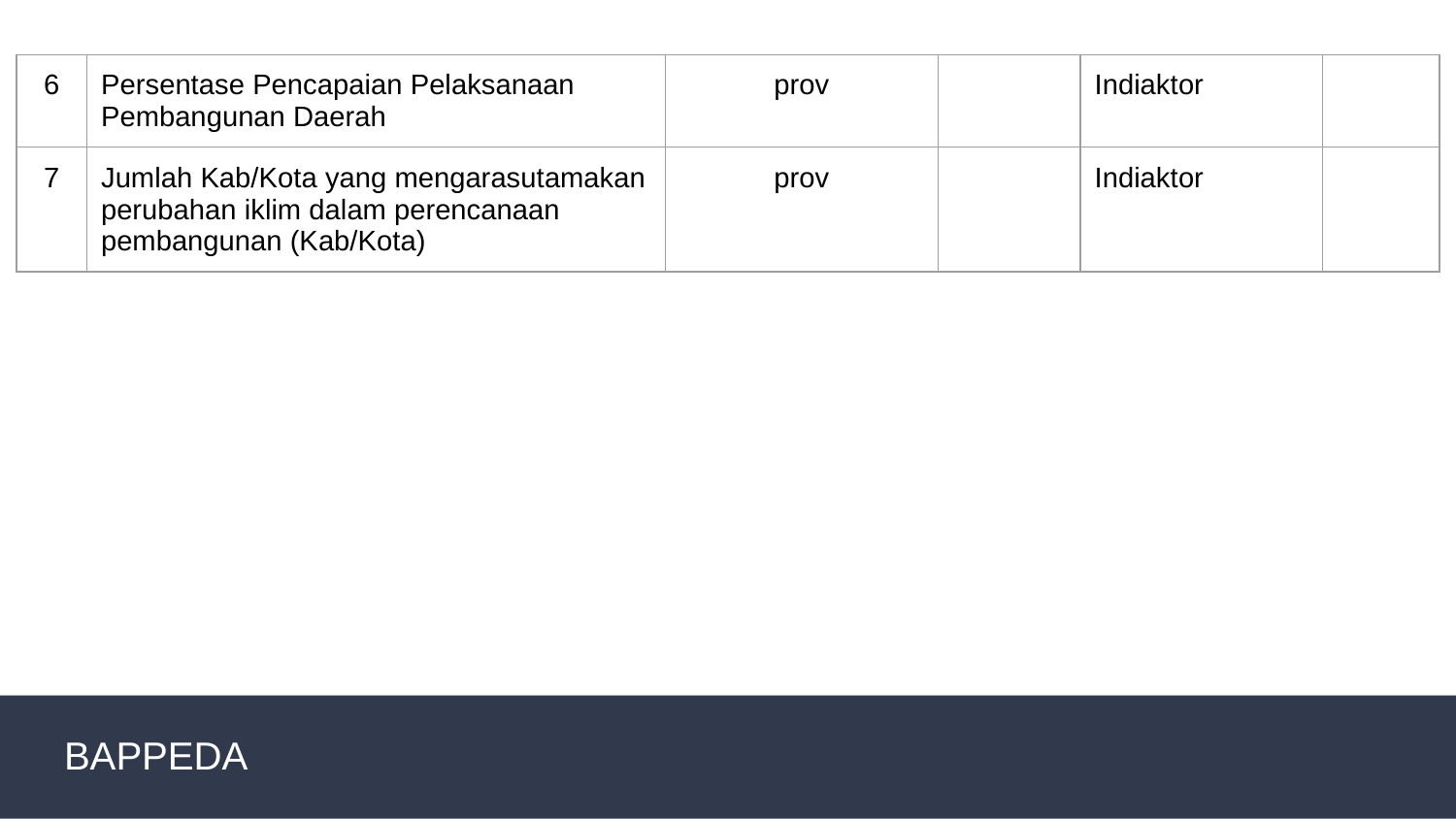

| 6 | Persentase Pencapaian Pelaksanaan Pembangunan Daerah | prov |  | Indiaktor |  |
| --- | --- | --- | --- | --- | --- |
| 7 | Jumlah Kab/Kota yang mengarasutamakan perubahan iklim dalam perencanaan pembangunan (Kab/Kota) | prov |  | Indiaktor |  |
BAPPEDA